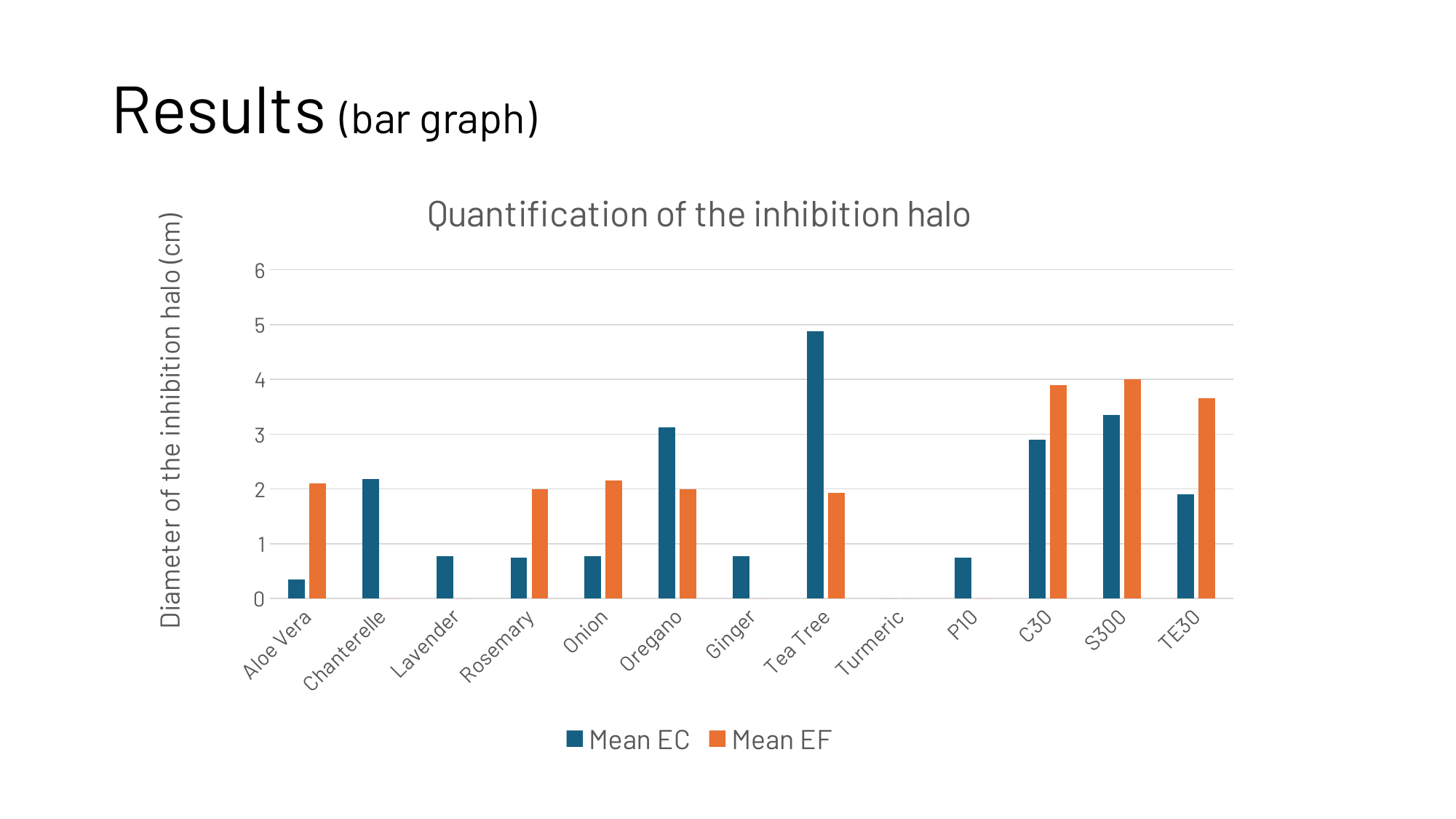

# Results (bar graph)

### Chart: Quantification of the inhibition halo

| Category |  |  |
|---|---|---|
| Aloe Vera | 0.35 | 2.1 |
| Chanterelle | 2.175 | 0.0 |
| Lavender | 0.775 | 0.0 |
| Rosemary | 0.75 | 2.0 |
| Onion | 0.775 | 2.15 |
| Oregano | 3.125 | 2.0 |
| Ginger | 0.775 | 0.0 |
| Tea Tree | 4.875 | 1.925 |
| Turmeric | 0.0 | 0.0 |
| P10 | 0.75 | 0.0 |
| C30 | 2.9 | 3.9 |
| S300 | 3.35 | 4.0 |
| TE30 | 1.9 | 3.65 |